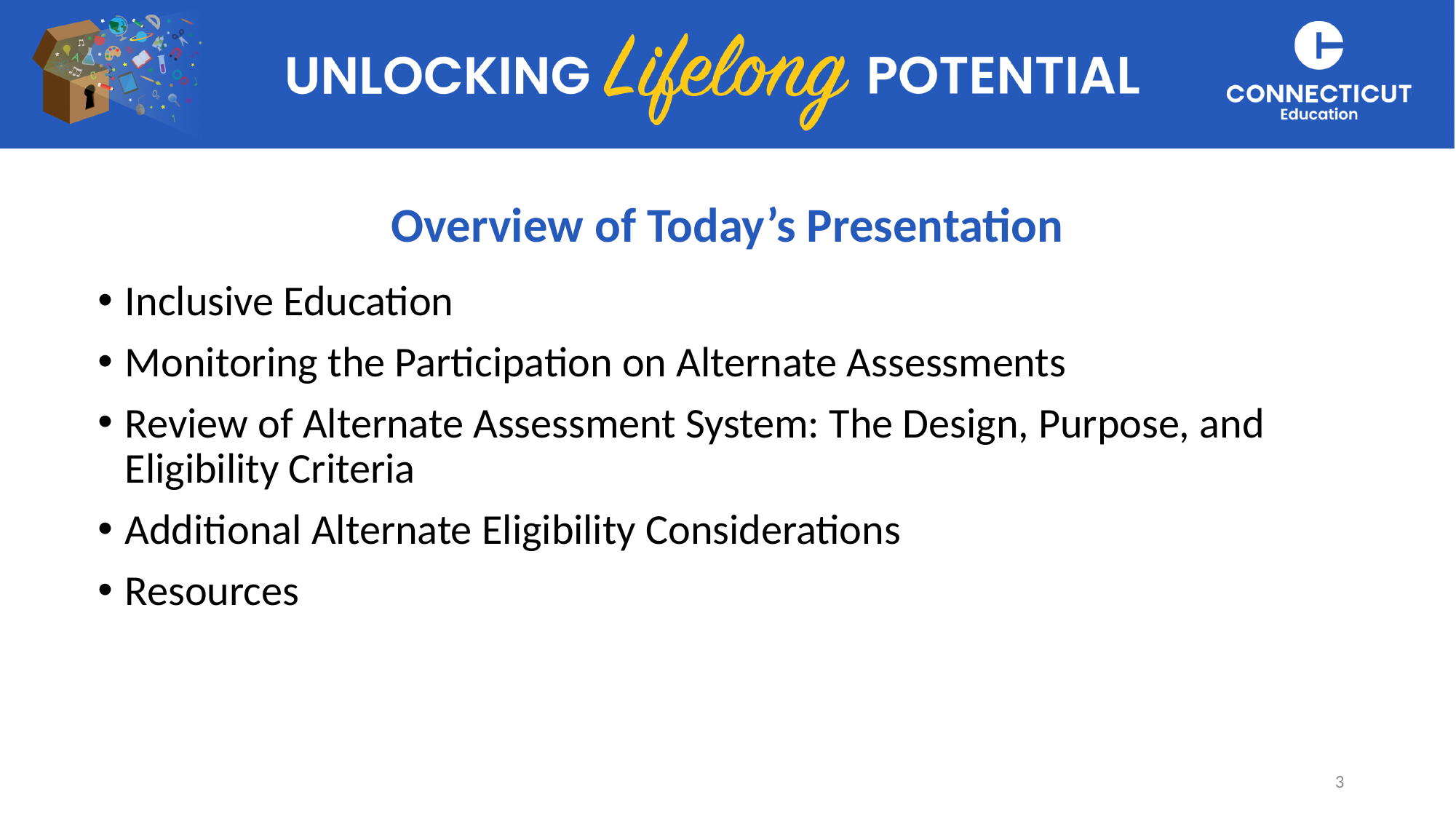

# Overview of Today’s Presentation
Inclusive Education
Monitoring the Participation on Alternate Assessments
Review of Alternate Assessment System: The Design, Purpose, and Eligibility Criteria
Additional Alternate Eligibility Considerations
Resources
3